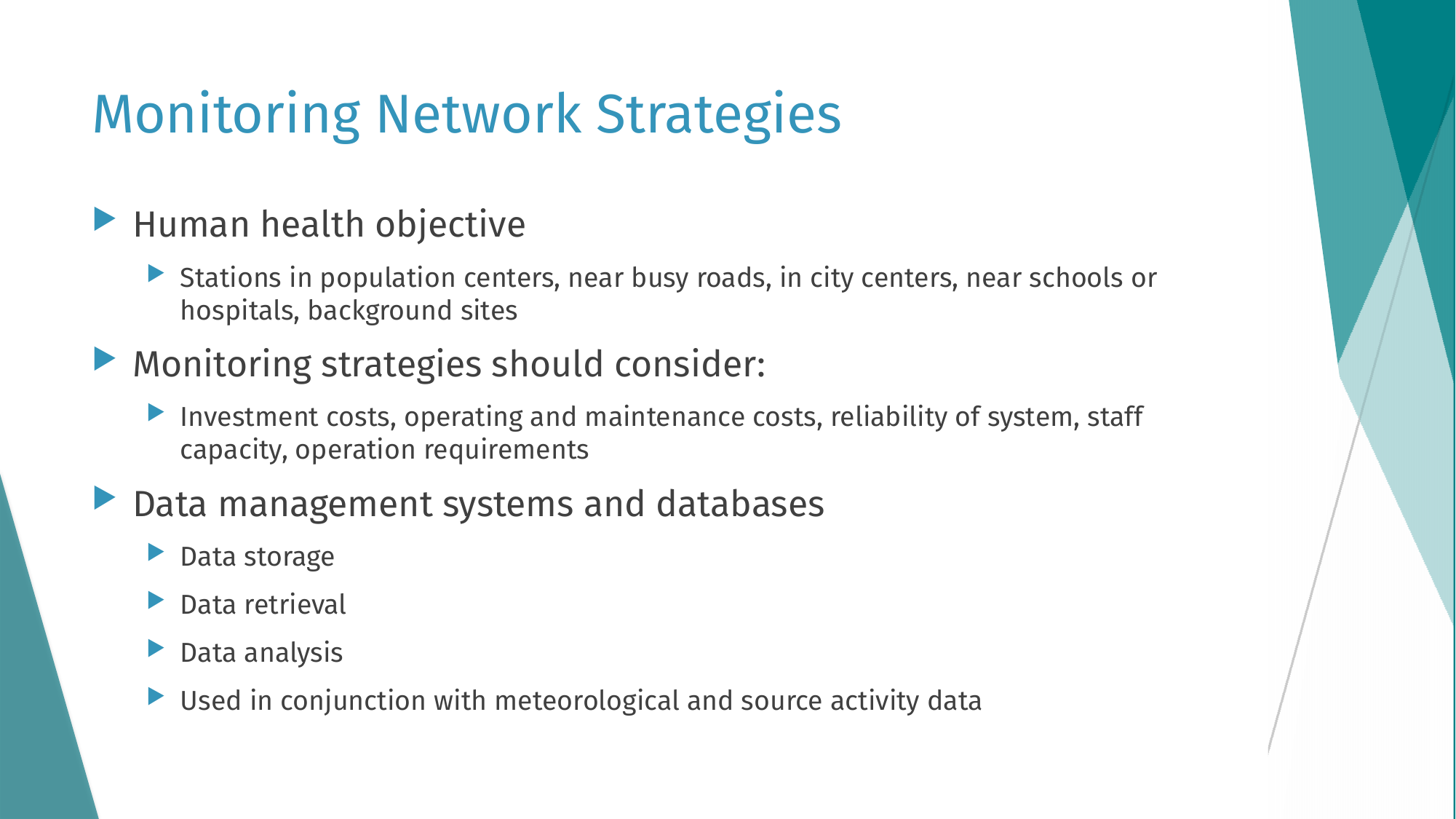

# Monitoring Network Strategies
Human health objective
Stations in population centers, near busy roads, in city centers, near schools or hospitals, background sites
Monitoring strategies should consider:
Investment costs, operating and maintenance costs, reliability of system, staff capacity, operation requirements
Data management systems and databases
Data storage
Data retrieval
Data analysis
Used in conjunction with meteorological and source activity data